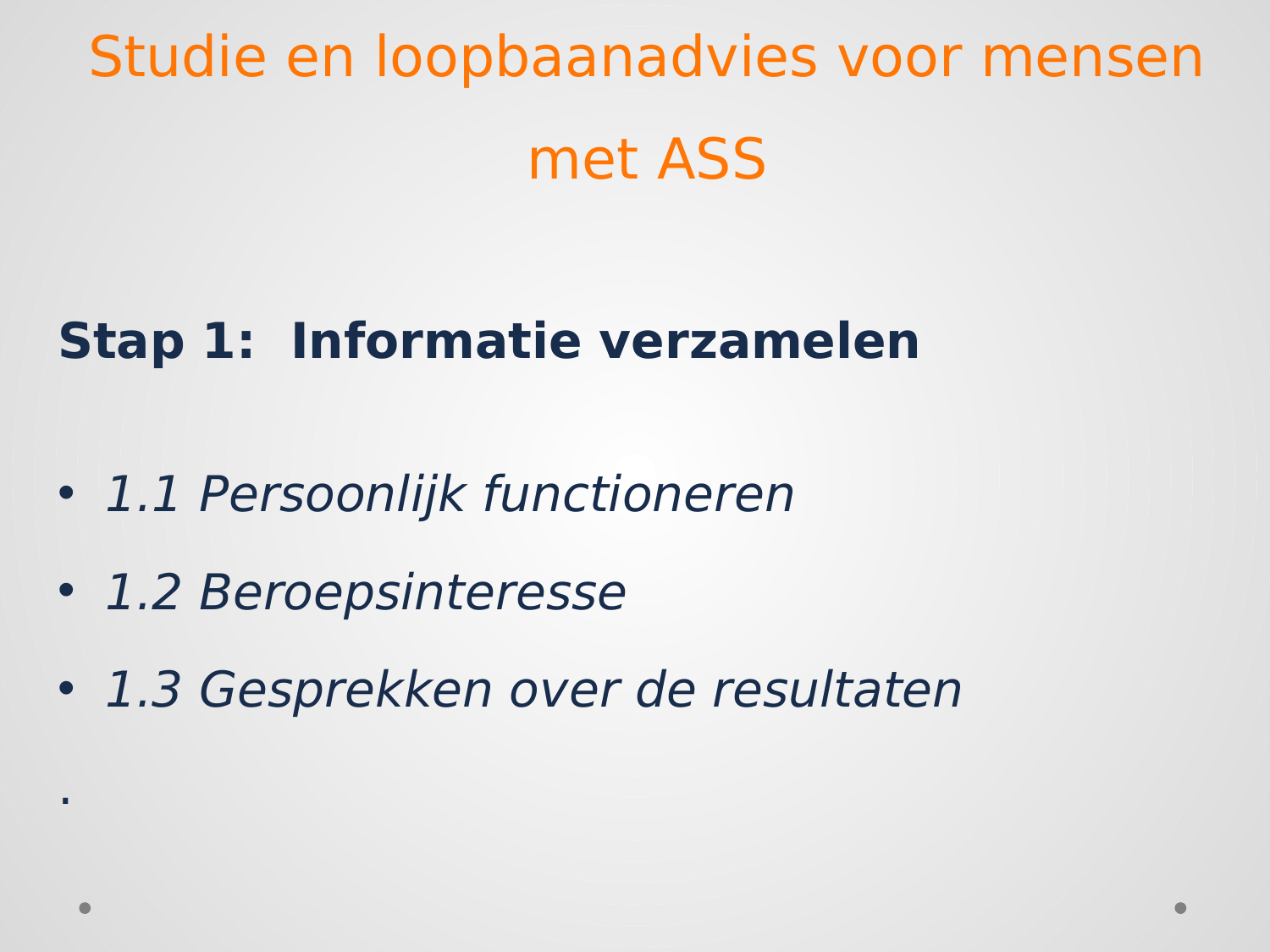

# Studie en loopbaanadvies voor mensen met ASS

Stap 1:  Informatie verzamelen

1.1 Persoonlijk functioneren
1.2 Beroepsinteresse
1.3 Gesprekken over de resultaten
.